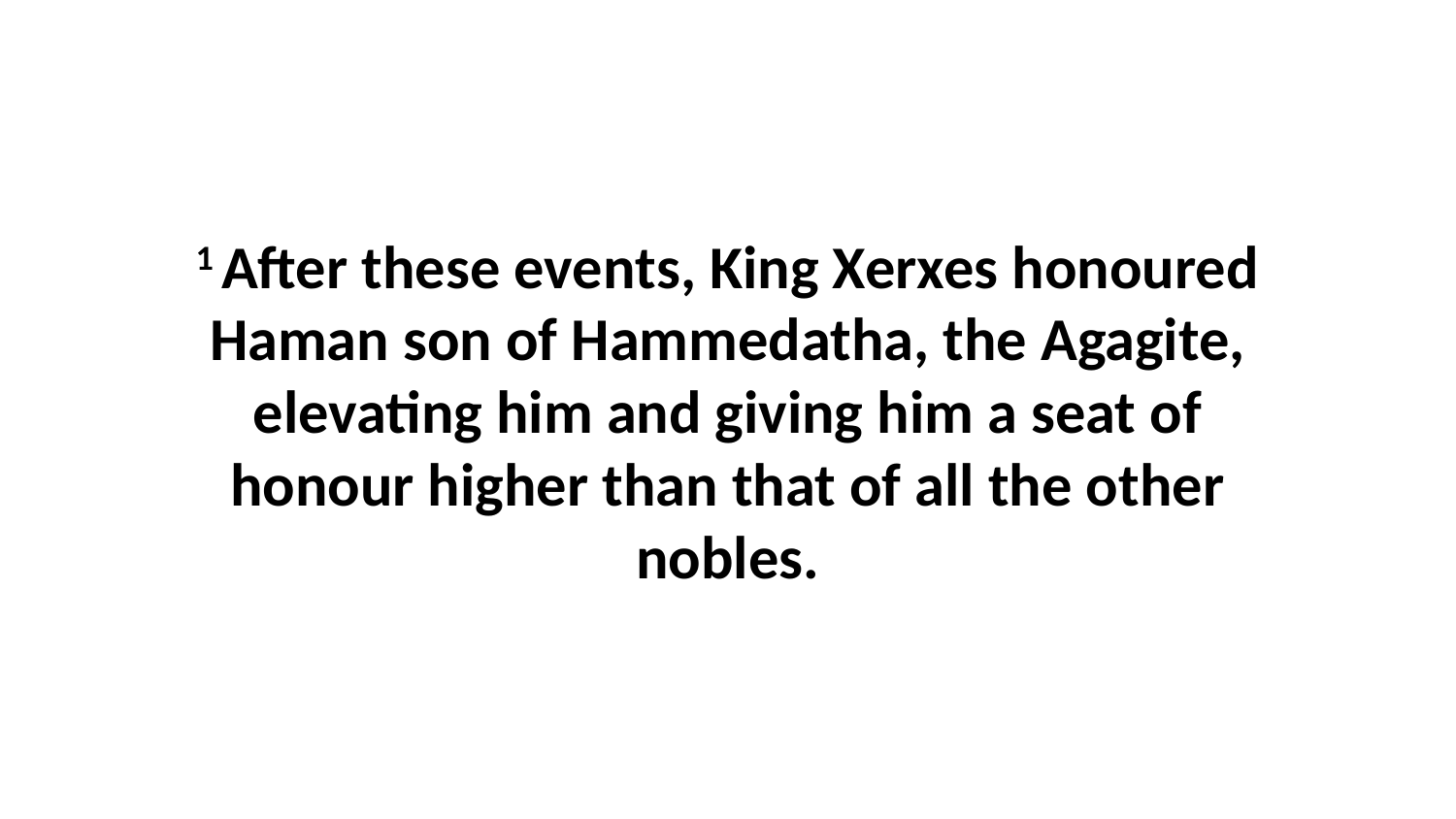

1 After these events, King Xerxes honoured Haman son of Hammedatha, the Agagite, elevating him and giving him a seat of honour higher than that of all the other nobles.